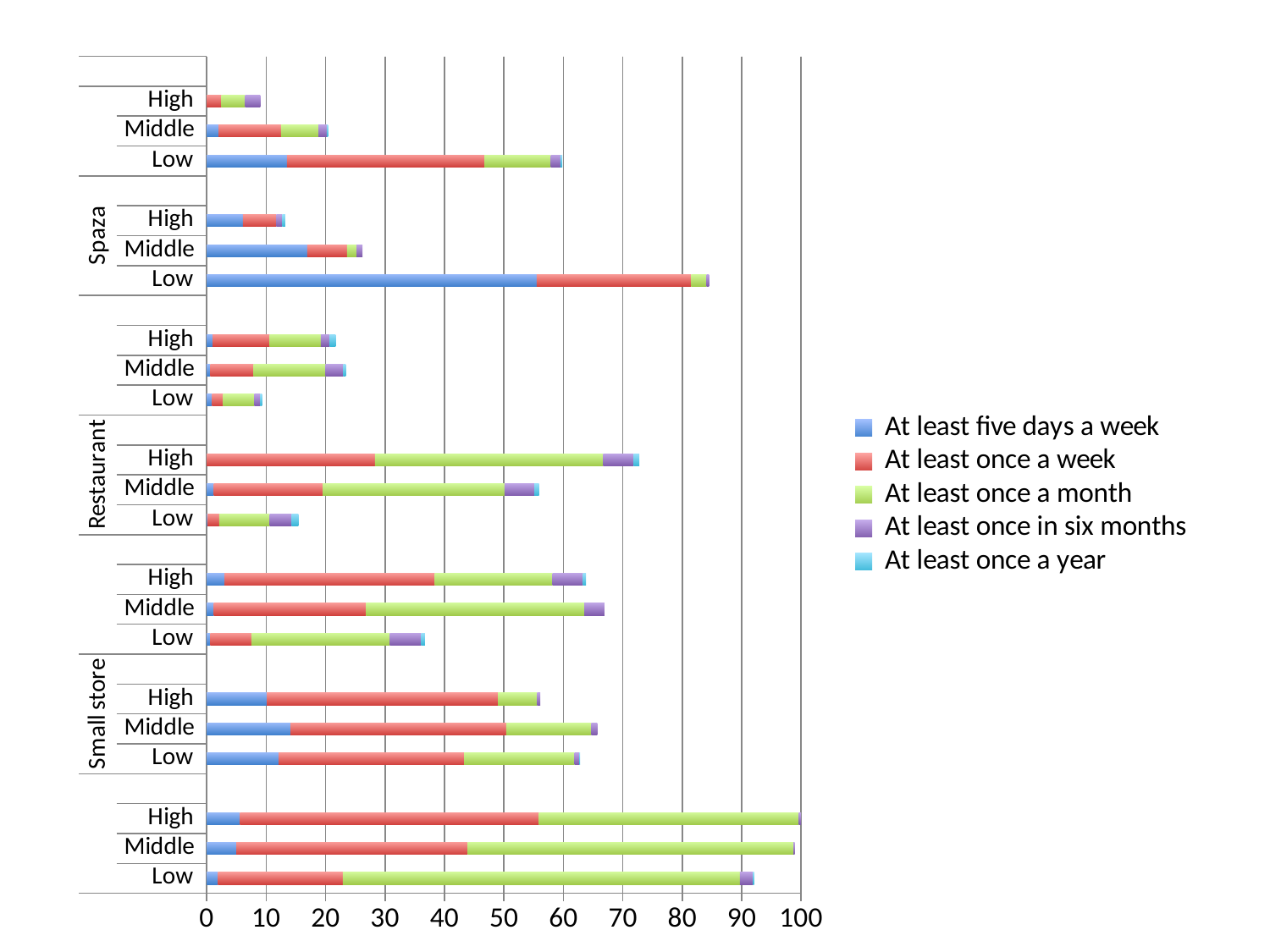

### Chart

| Category |  At least five days a week |  At least once a week |  At least once a month |  At least once in six months |  At least once a year |
|---|---|---|---|---|---|
| Low | 1.9 | 21.0 | 66.8 | 2.2 | 0.2 |
| Middle | 5.0 | 38.9 | 54.8 | 0.2 | None |
| High | 5.6 | 50.3 | 43.7 | 0.5 | None |
|  | None | None | None | None | None |
| Low | 12.1 | 31.2 | 18.6 | 0.8 | 0.1 |
| Middle | 14.1 | 36.3 | 14.3 | 1.0 | None |
| High | 10.1 | 38.9 | 6.6 | 0.5 | None |
|  | None | None | None | None | None |
| Low | 0.6 | 6.9 | 23.3 | 5.3 | 0.6 |
| Middle | 1.2 | 25.6 | 36.7 | 3.4 | None |
| High | 3.0 | 35.4 | 19.8 | 5.1 | 0.5 |
|  | None | None | None | None | None |
| Low | 0.1 | 2.0 | 8.5 | 3.7 | 1.1 |
| Middle | 1.2 | 18.3 | 30.6 | 5.0 | 0.8 |
| High | None | 28.3 | 38.4 | 5.1 | 1.0 |
|  | None | None | None | None | None |
| Low | 0.9 | 1.9 | 5.2 | 1.0 | 0.3 |
| Middle | 0.6 | 7.3 | 12.1 | 3.0 | 0.4 |
| High | 1.0 | 9.6 | 8.6 | 1.5 | 1.0 |
|  | None | None | None | None | None |
| Low | 55.5 | 26.0 | 2.6 | 0.4 | None |
| Middle | 16.9 | 6.7 | 1.6 | 1.0 | None |
| High | 6.1 | 5.6 | None | 1.0 | 0.5 |
|  | None | None | None | None | None |
| Low | 13.5 | 33.2 | 11.2 | 1.6 | 0.3 |
| Middle | 2.0 | 10.5 | 6.3 | 1.4 | 0.2 |
| High | None | 2.5 | 4.0 | 2.5 | None |